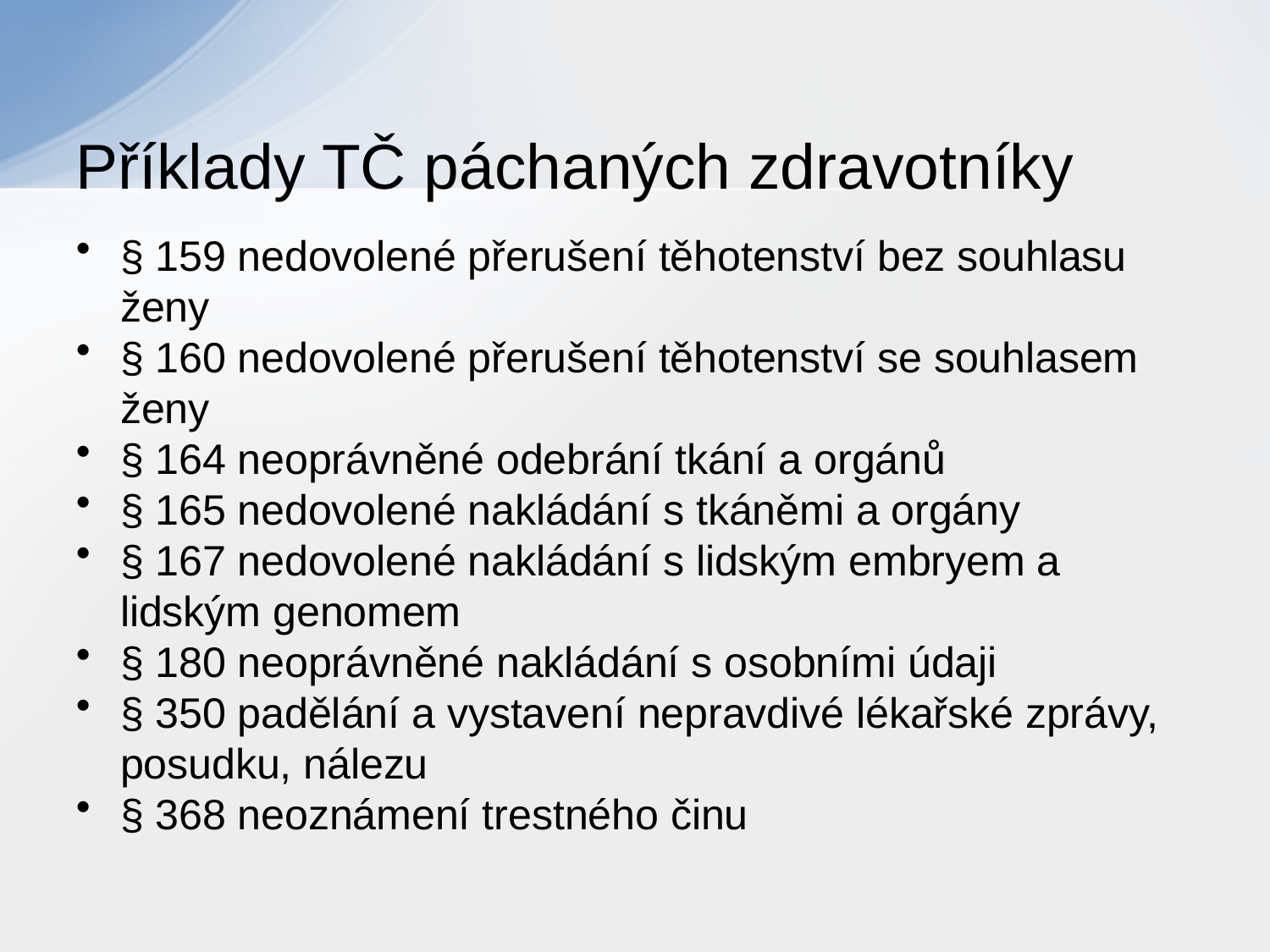

# Příklady TČ páchaných zdravotníky
§ 159 nedovolené přerušení těhotenství bez souhlasu ženy
§ 160 nedovolené přerušení těhotenství se souhlasem ženy
§ 164 neoprávněné odebrání tkání a orgánů
§ 165 nedovolené nakládání s tkáněmi a orgány
§ 167 nedovolené nakládání s lidským embryem a lidským genomem
§ 180 neoprávněné nakládání s osobními údaji
§ 350 padělání a vystavení nepravdivé lékařské zprávy, posudku, nálezu
§ 368 neoznámení trestného činu